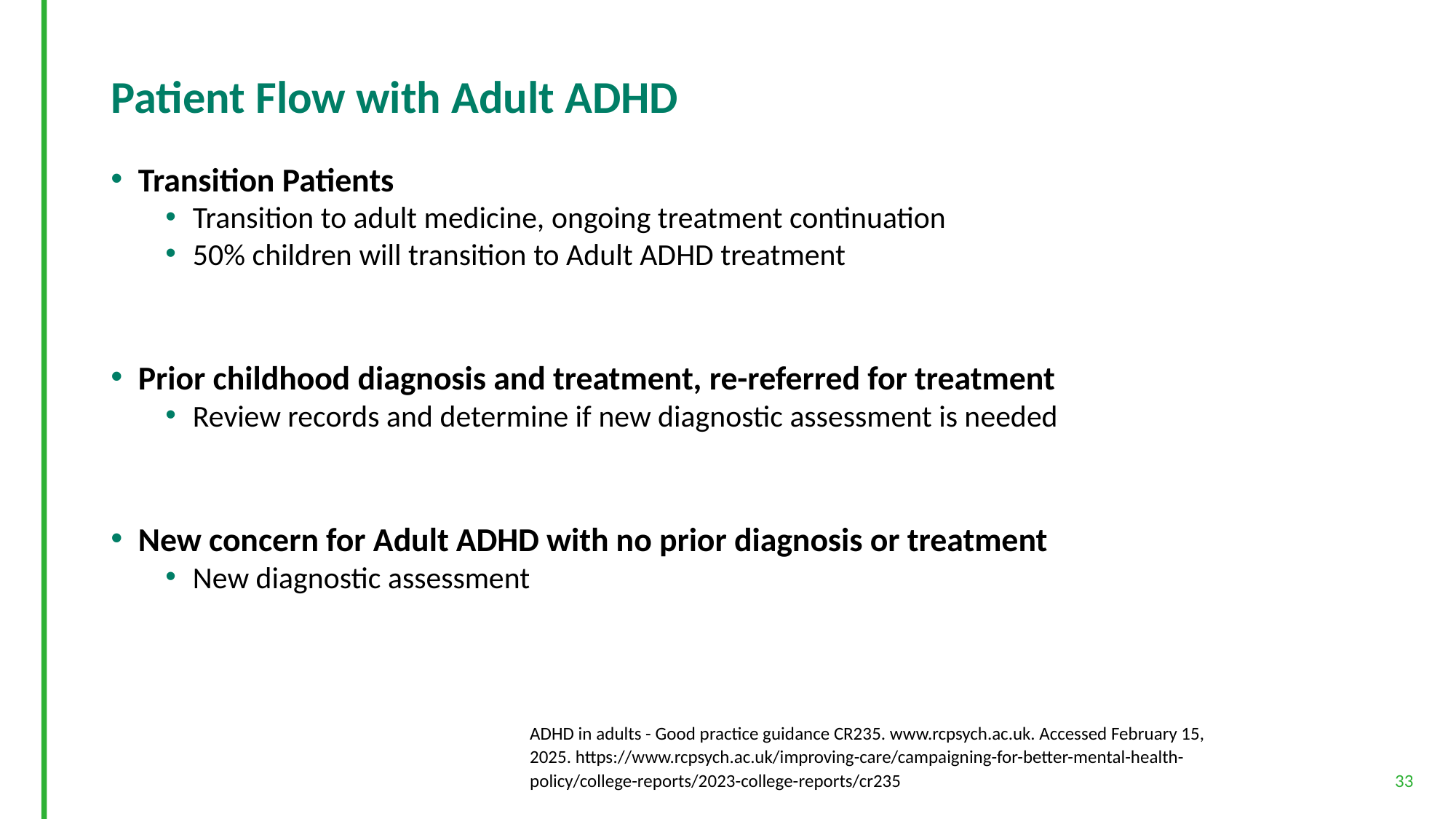

# Patient Flow with Adult ADHD
Transition Patients
Transition to adult medicine, ongoing treatment continuation
50% children will transition to Adult ADHD treatment

Prior childhood diagnosis and treatment, re-referred for treatment
Review records and determine if new diagnostic assessment is needed

New concern for Adult ADHD with no prior diagnosis or treatment
New diagnostic assessment

ADHD in adults - Good practice guidance CR235. www.rcpsych.ac.uk. Accessed February 15, 2025. https://www.rcpsych.ac.uk/improving-care/campaigning-for-better-mental-health-policy/college-reports/2023-college-reports/cr235
33